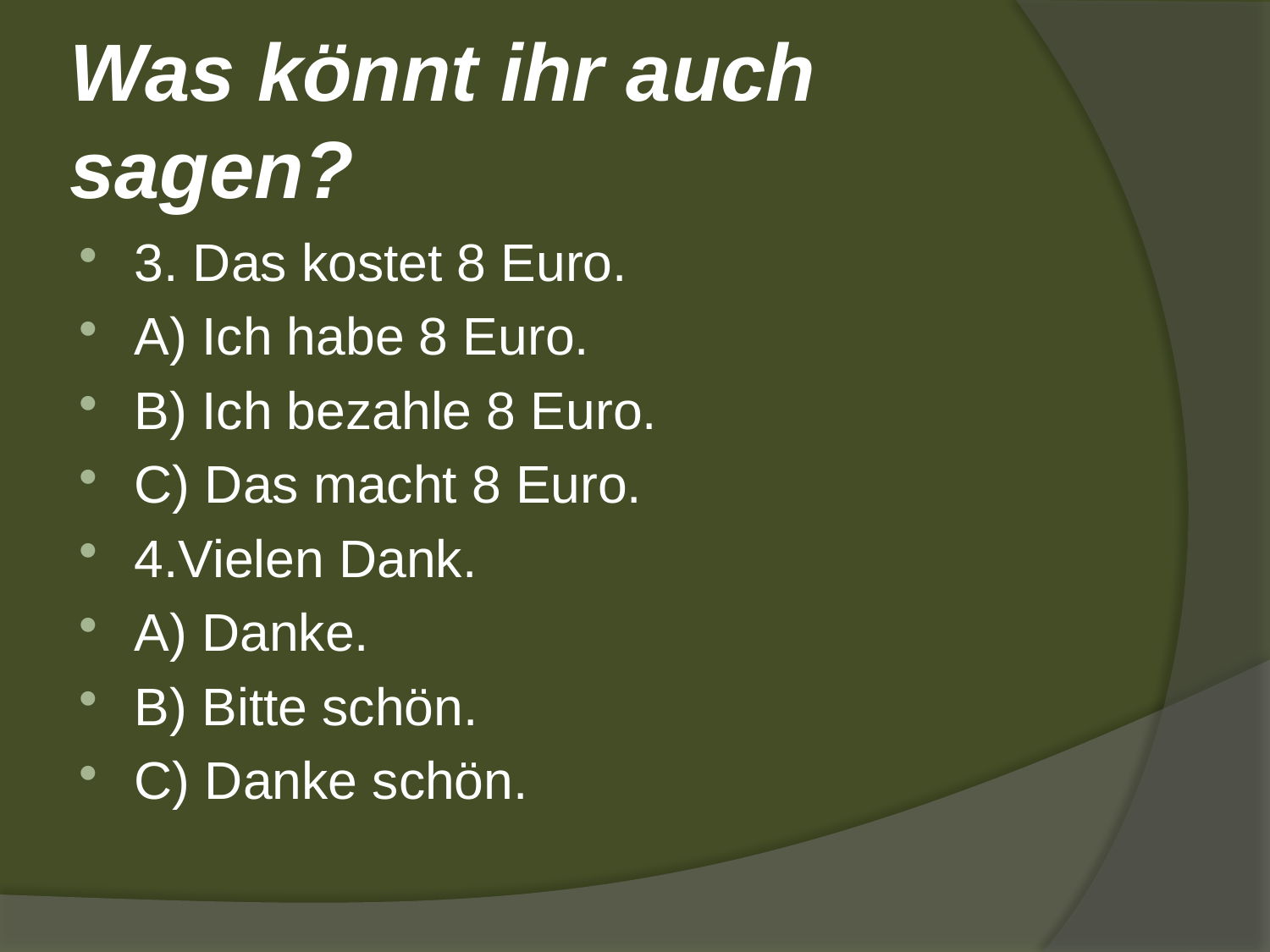

# Was könnt ihr auch sagen?
3. Das kostet 8 Euro.
A) Ich habe 8 Euro.
B) Ich bezahle 8 Euro.
C) Das macht 8 Euro.
4.Vielen Dank.
A) Danke.
B) Bitte schön.
C) Danke schön.